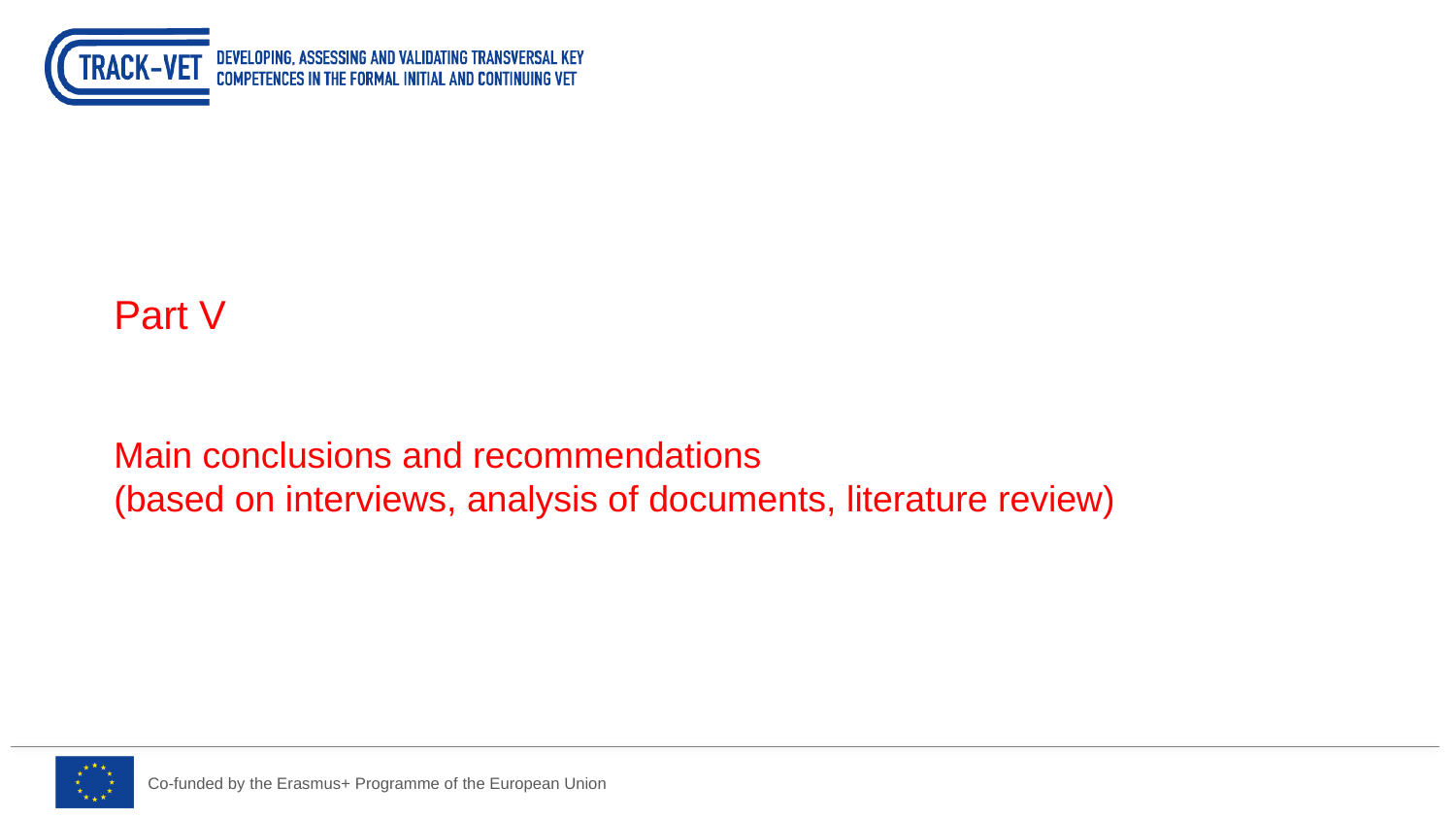

Part V
Main conclusions and recommendations
(based on interviews, analysis of documents, literature review)